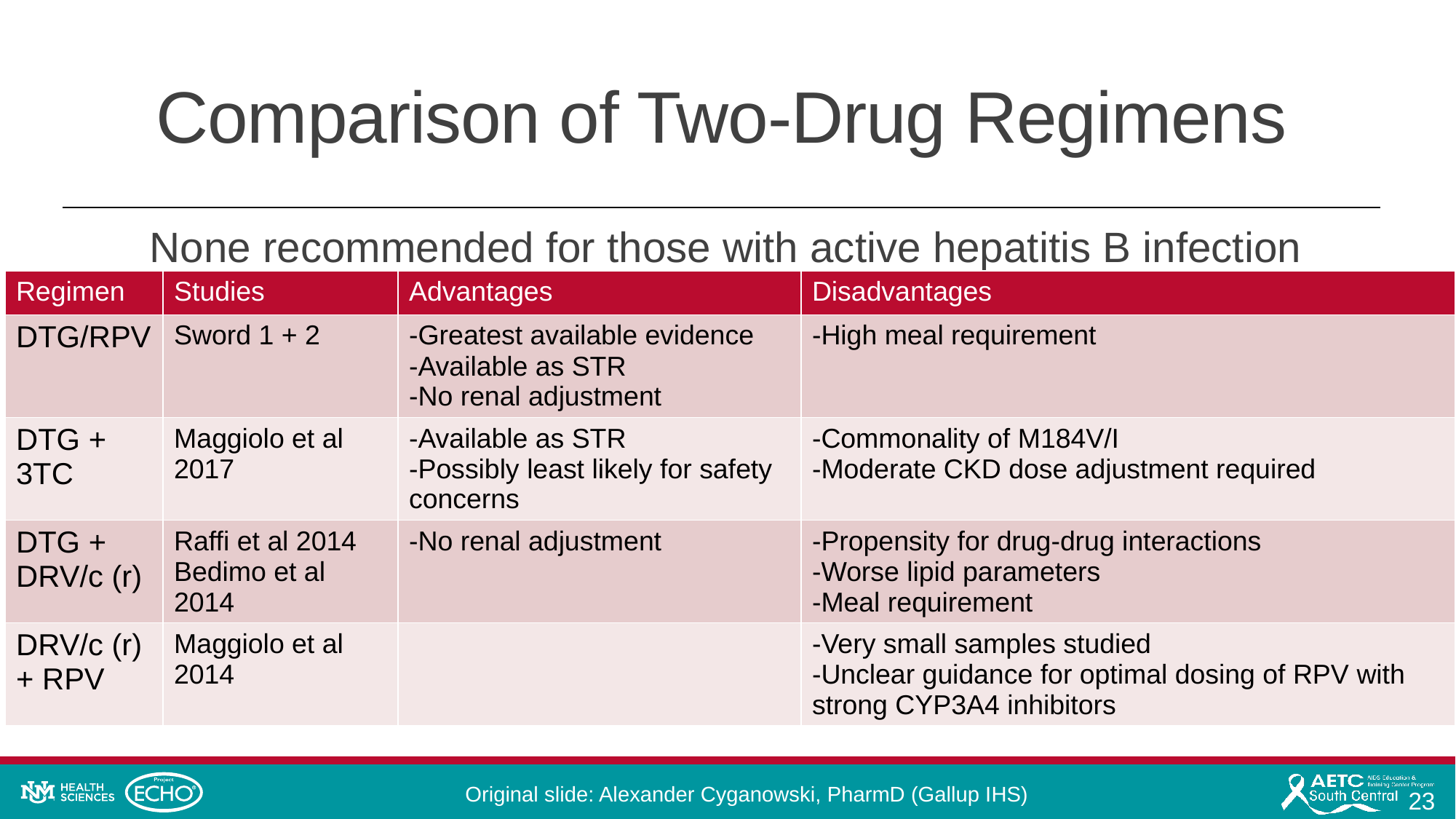

# Comparison of Two-Drug Regimens
None recommended for those with active hepatitis B infection
| Regimen | Studies | Advantages | Disadvantages |
| --- | --- | --- | --- |
| DTG/RPV | Sword 1 + 2 | -Greatest available evidence -Available as STR -No renal adjustment | -High meal requirement |
| DTG + 3TC | Maggiolo et al 2017 | -Available as STR -Possibly least likely for safety concerns | -Commonality of M184V/I -Moderate CKD dose adjustment required |
| DTG + DRV/c (r) | Raffi et al 2014 Bedimo et al 2014 | -No renal adjustment | -Propensity for drug-drug interactions -Worse lipid parameters -Meal requirement |
| DRV/c (r) + RPV | Maggiolo et al 2014 |  | -Very small samples studied -Unclear guidance for optimal dosing of RPV with strong CYP3A4 inhibitors |
Original slide: Alexander Cyganowski, PharmD (Gallup IHS)